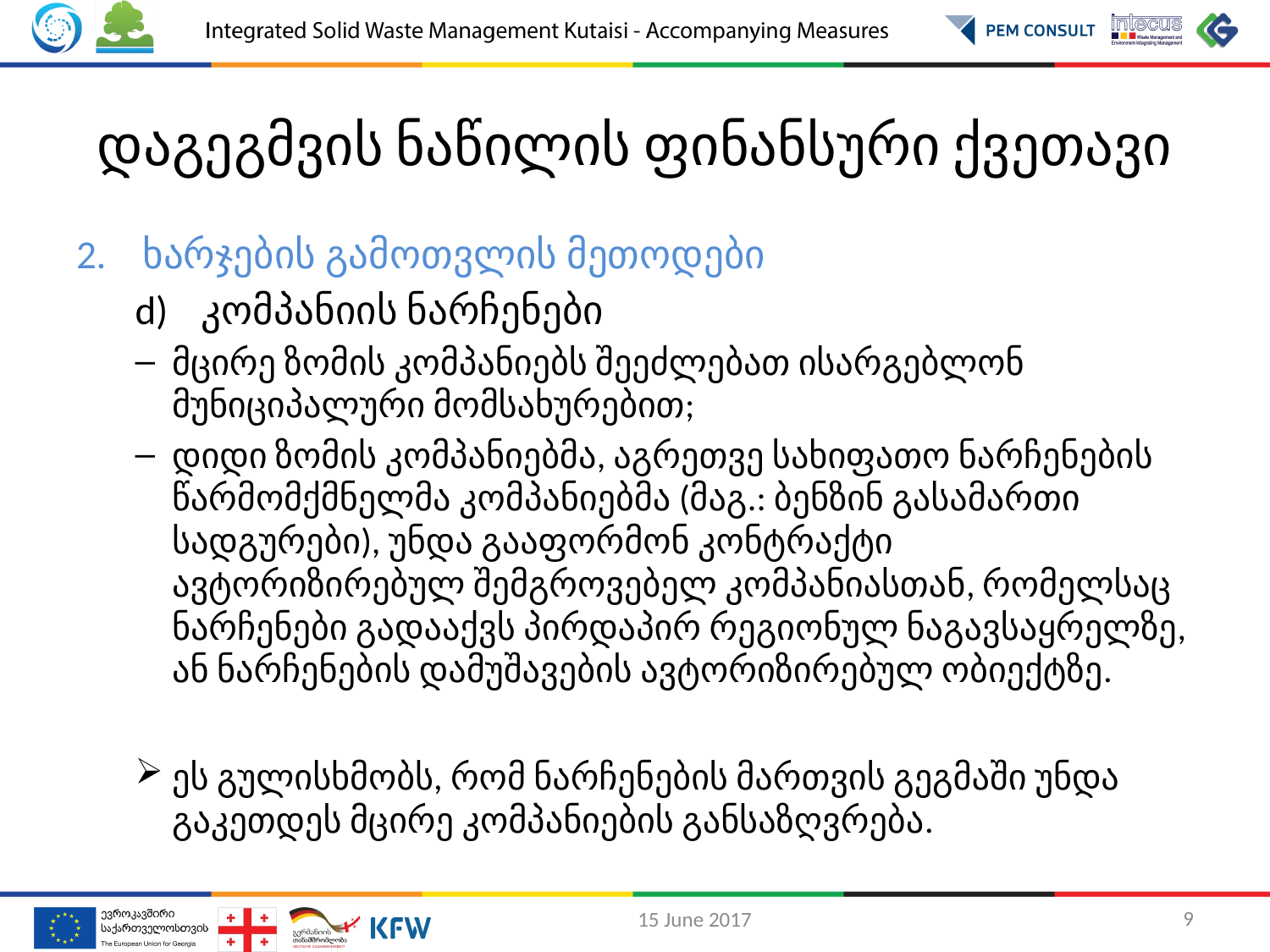

# დაგეგმვის ნაწილის ფინანსური ქვეთავი
ხარჯების გამოთვლის მეთოდები
კომპანიის ნარჩენები
მცირე ზომის კომპანიებს შეეძლებათ ისარგებლონ მუნიციპალური მომსახურებით;
დიდი ზომის კომპანიებმა, აგრეთვე სახიფათო ნარჩენების წარმომქმნელმა კომპანიებმა (მაგ.: ბენზინ გასამართი სადგურები), უნდა გააფორმონ კონტრაქტი ავტორიზირებულ შემგროვებელ კომპანიასთან, რომელსაც ნარჩენები გადააქვს პირდაპირ რეგიონულ ნაგავსაყრელზე, ან ნარჩენების დამუშავების ავტორიზირებულ ობიექტზე.

ეს გულისხმობს, რომ ნარჩენების მართვის გეგმაში უნდა გაკეთდეს მცირე კომპანიების განსაზღვრება.
9
15 June 2017